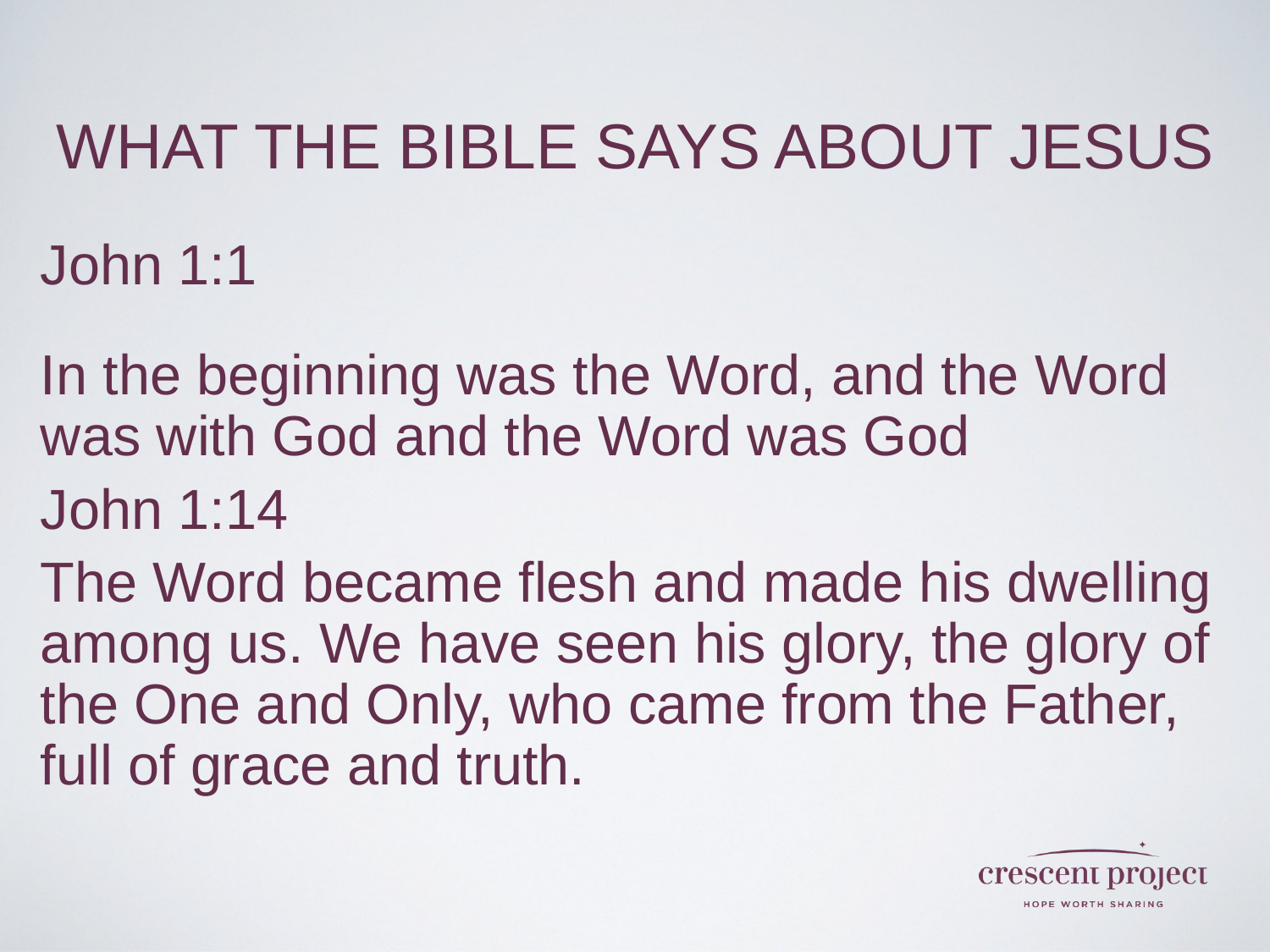

# What the Bible says about Jesus
John 1:1
In the beginning was the Word, and the Word was with God and the Word was God
John 1:14
The Word became flesh and made his dwelling among us. We have seen his glory, the glory of the One and Only, who came from the Father, full of grace and truth.